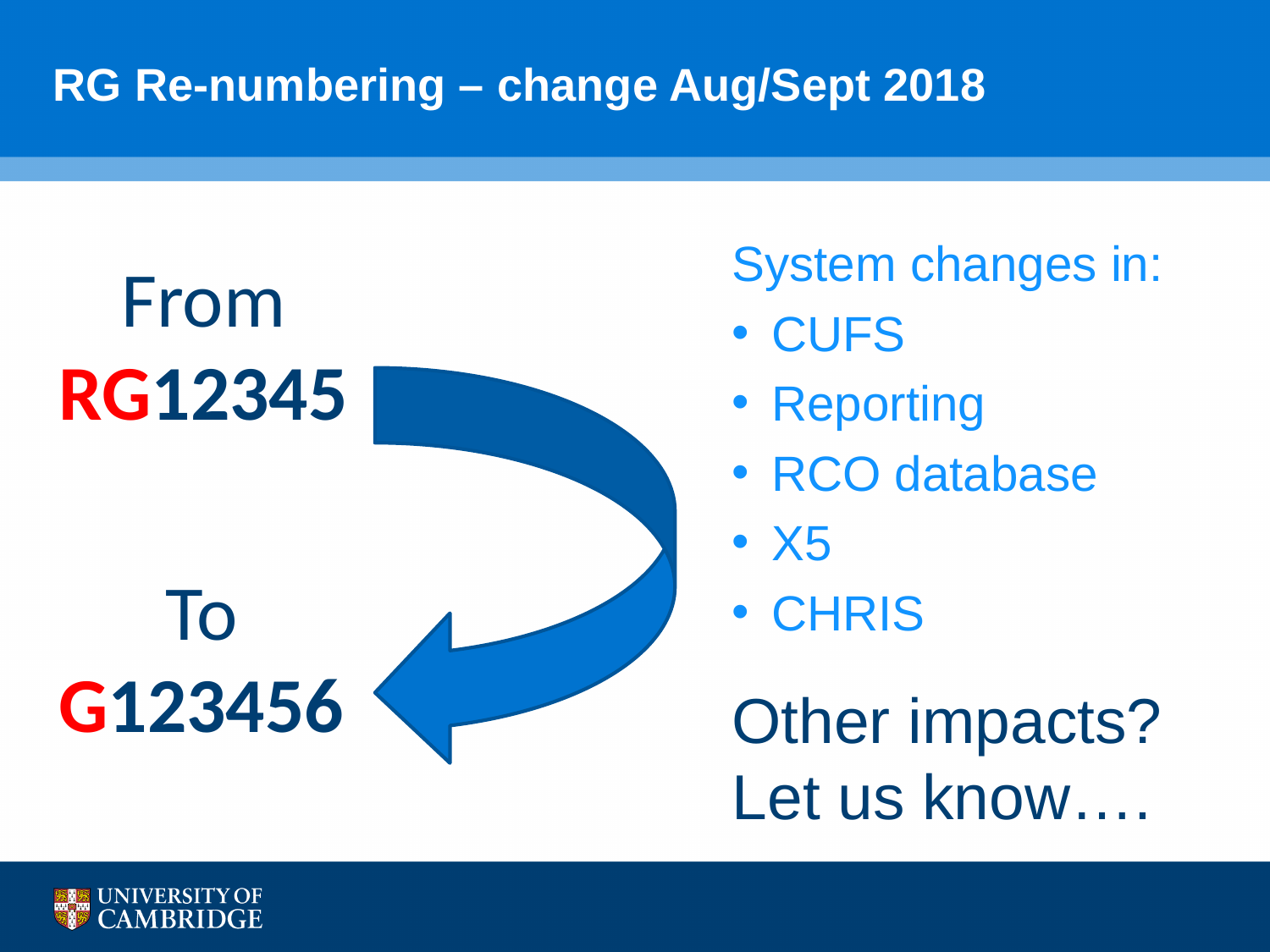

# RG Re-numbering – change Aug/Sept 2018
System changes in:
CUFS
Reporting
RCO database
X5
CHRIS

From
RG12345

To
G123456
Other impacts? Let us know….